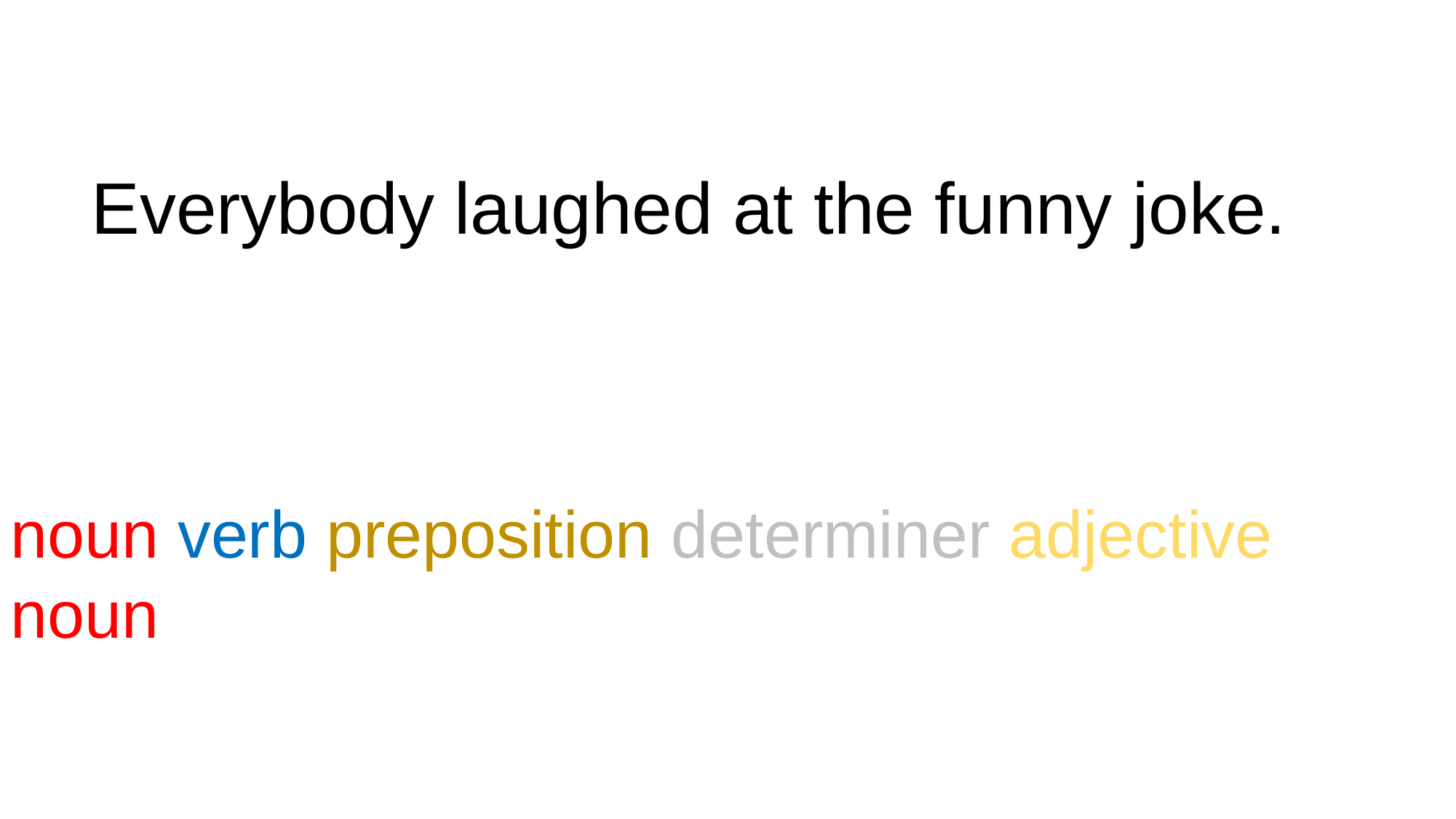

Everybody laughed at the funny joke.

noun verb preposition determiner adjective noun